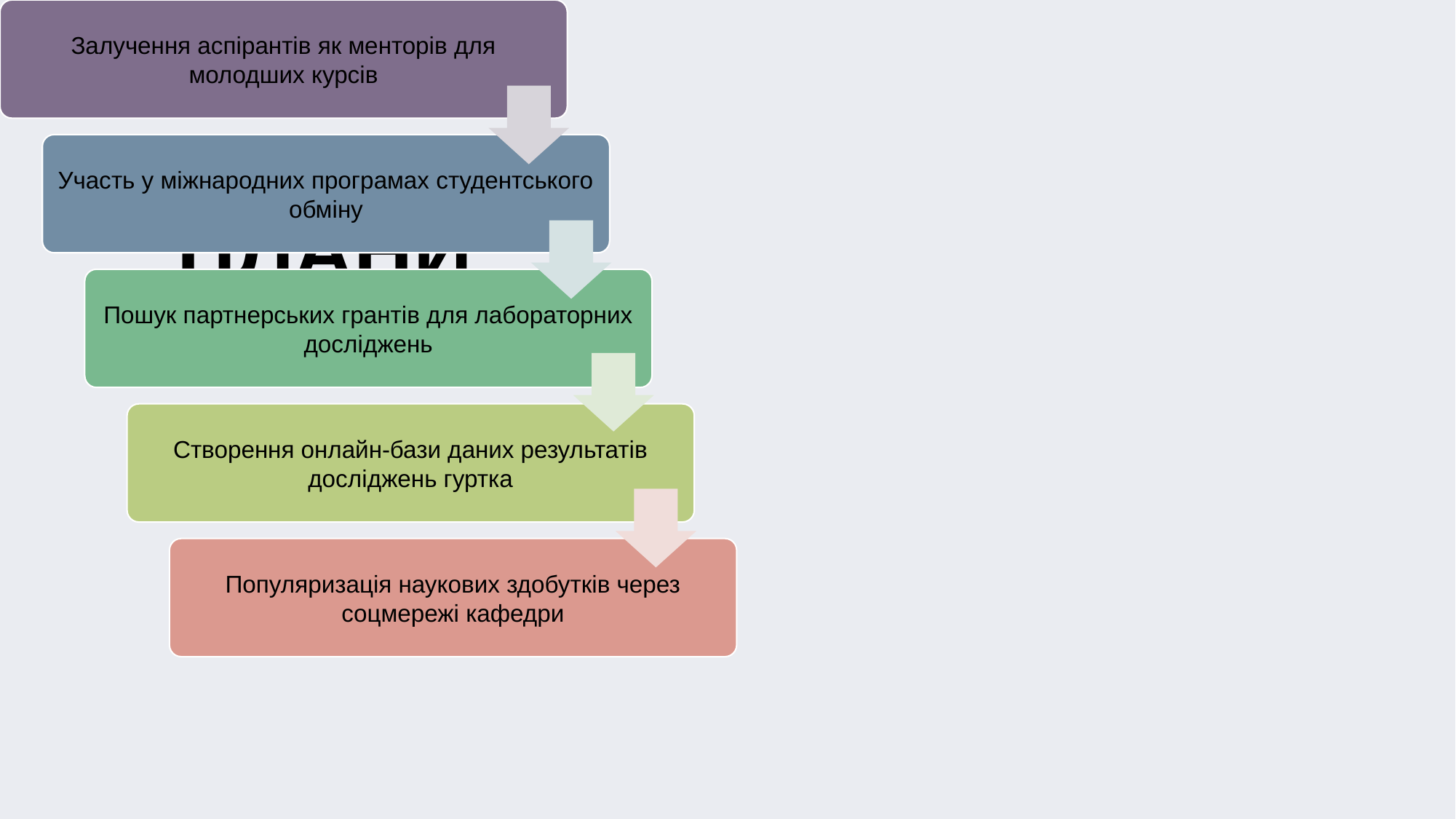

Залучення аспірантів як менторів для молодших курсів
Участь у міжнародних програмах студентського обміну
Пошук партнерських грантів для лабораторних досліджень
Створення онлайн-бази даних результатів досліджень гуртка
Популяризація наукових здобутків через соцмережі кафедри

# Плани розвитку гуртка
10